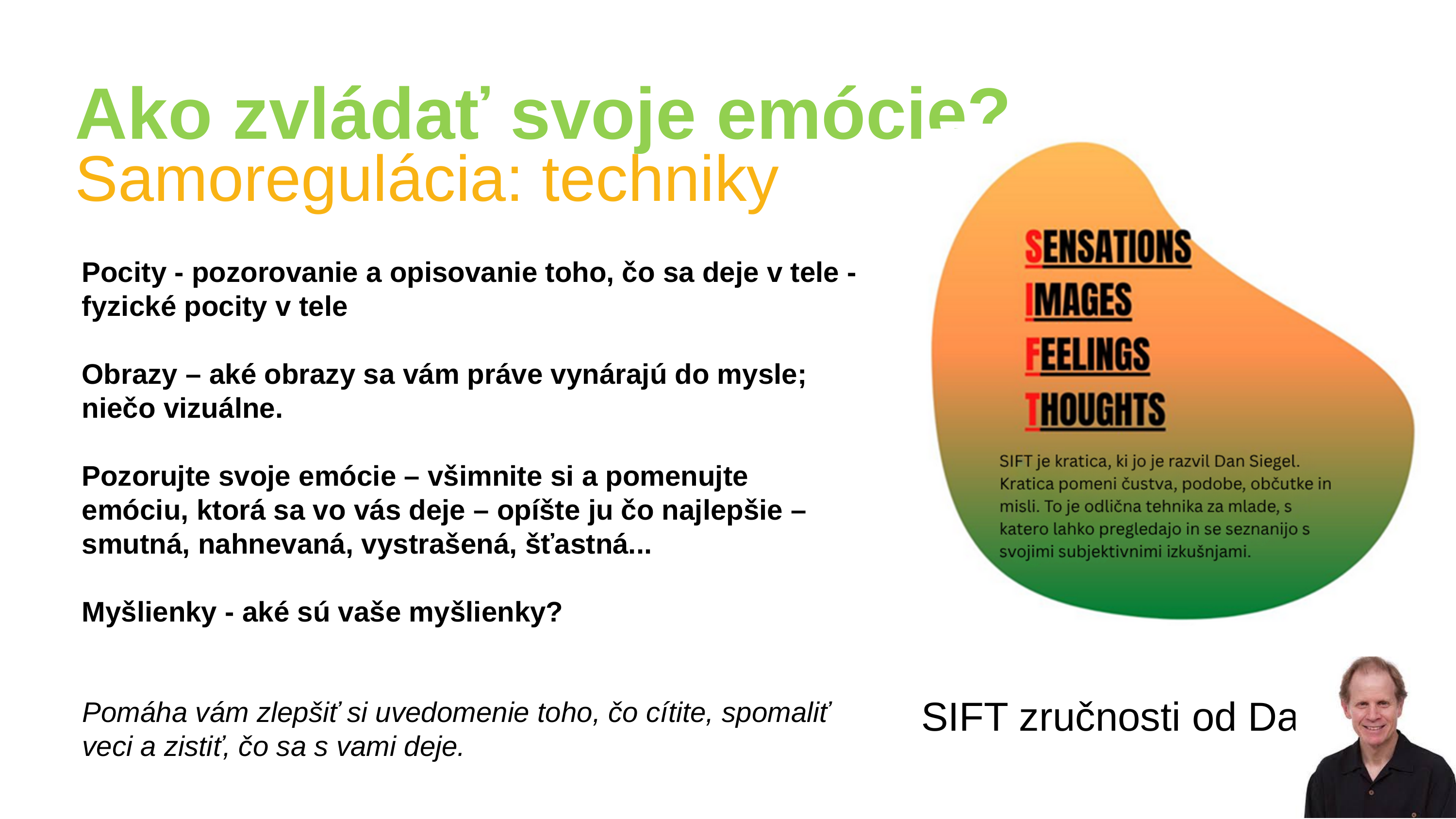

Ako zvládať svoje emócie?

Samoregulácia: techniky

Pocity - pozorovanie a opisovanie toho, čo sa deje v tele - fyzické pocity v tele

Obrazy – aké obrazy sa vám práve vynárajú do mysle; niečo vizuálne.

Pozorujte svoje emócie – všimnite si a pomenujte emóciu, ktorá sa vo vás deje – opíšte ju čo najlepšie – smutná, nahnevaná, vystrašená, šťastná...

Myšlienky - aké sú vaše myšlienky?

SIFT zručnosti od Dana Siegela
Pomáha vám zlepšiť si uvedomenie toho, čo cítite, spomaliť veci a zistiť, čo sa s vami deje.